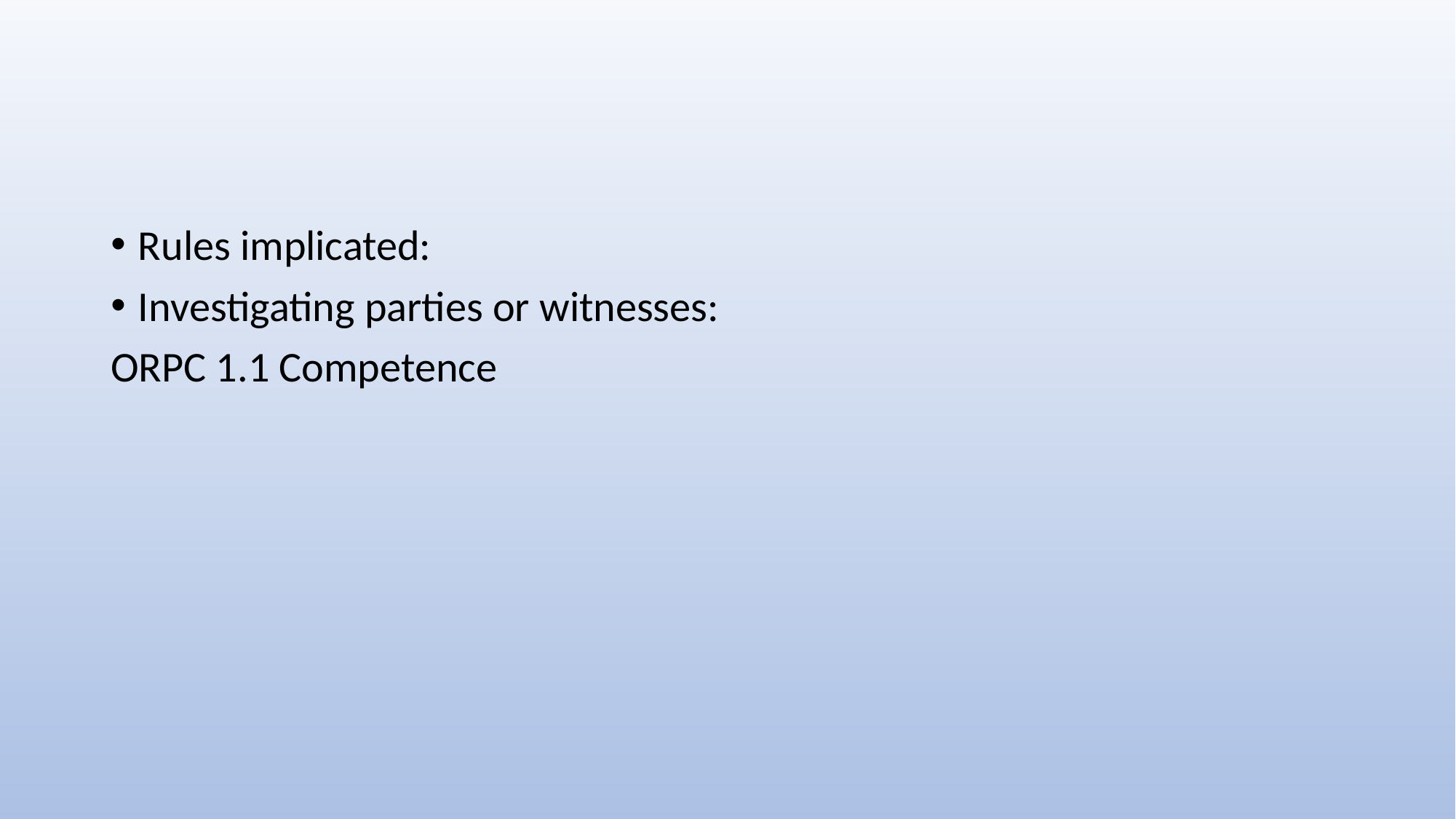

#
Rules implicated:
Investigating parties or witnesses:
ORPC 1.1 Competence